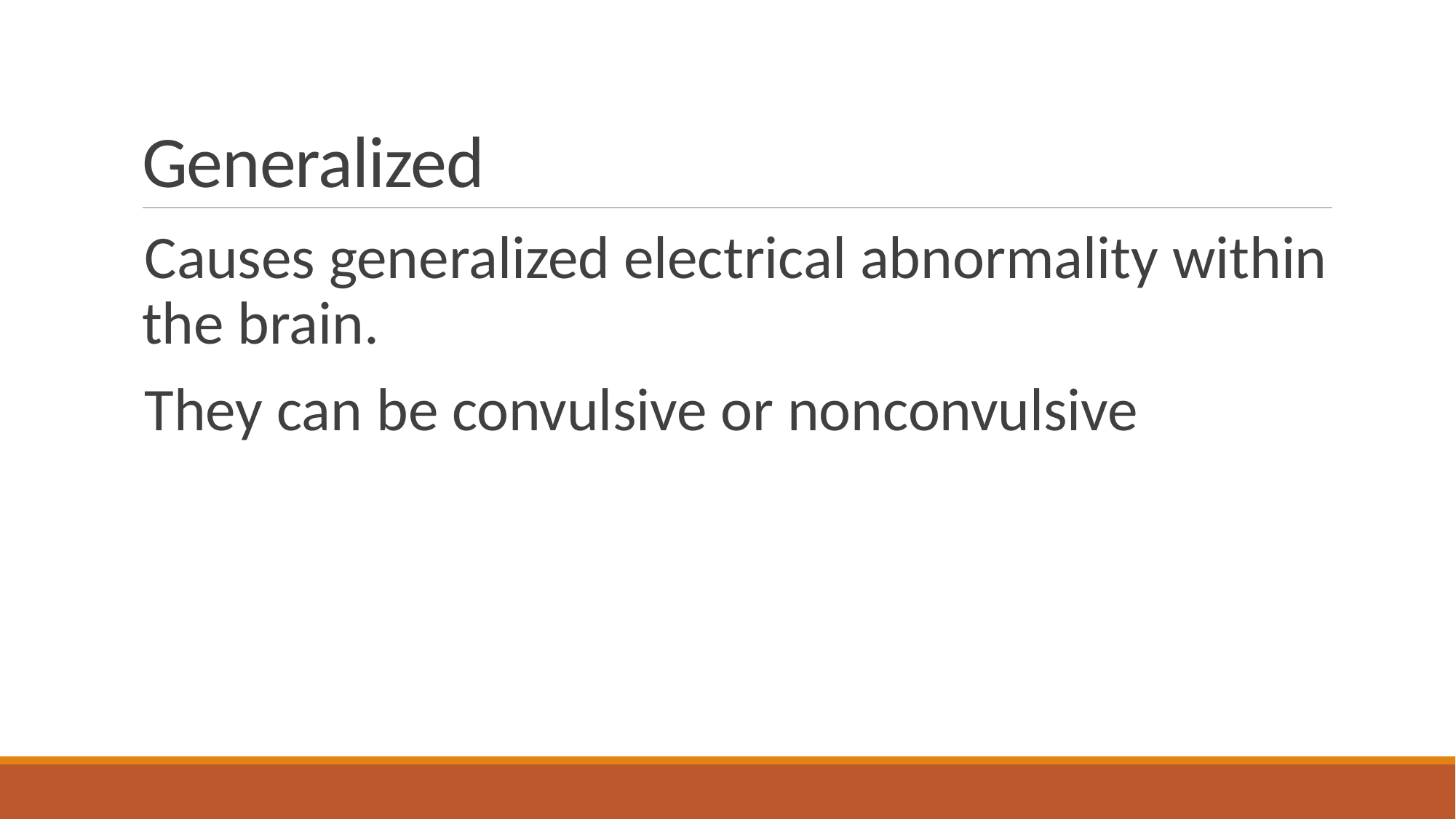

# Generalized
Causes generalized electrical abnormality within the brain.
They can be convulsive or nonconvulsive